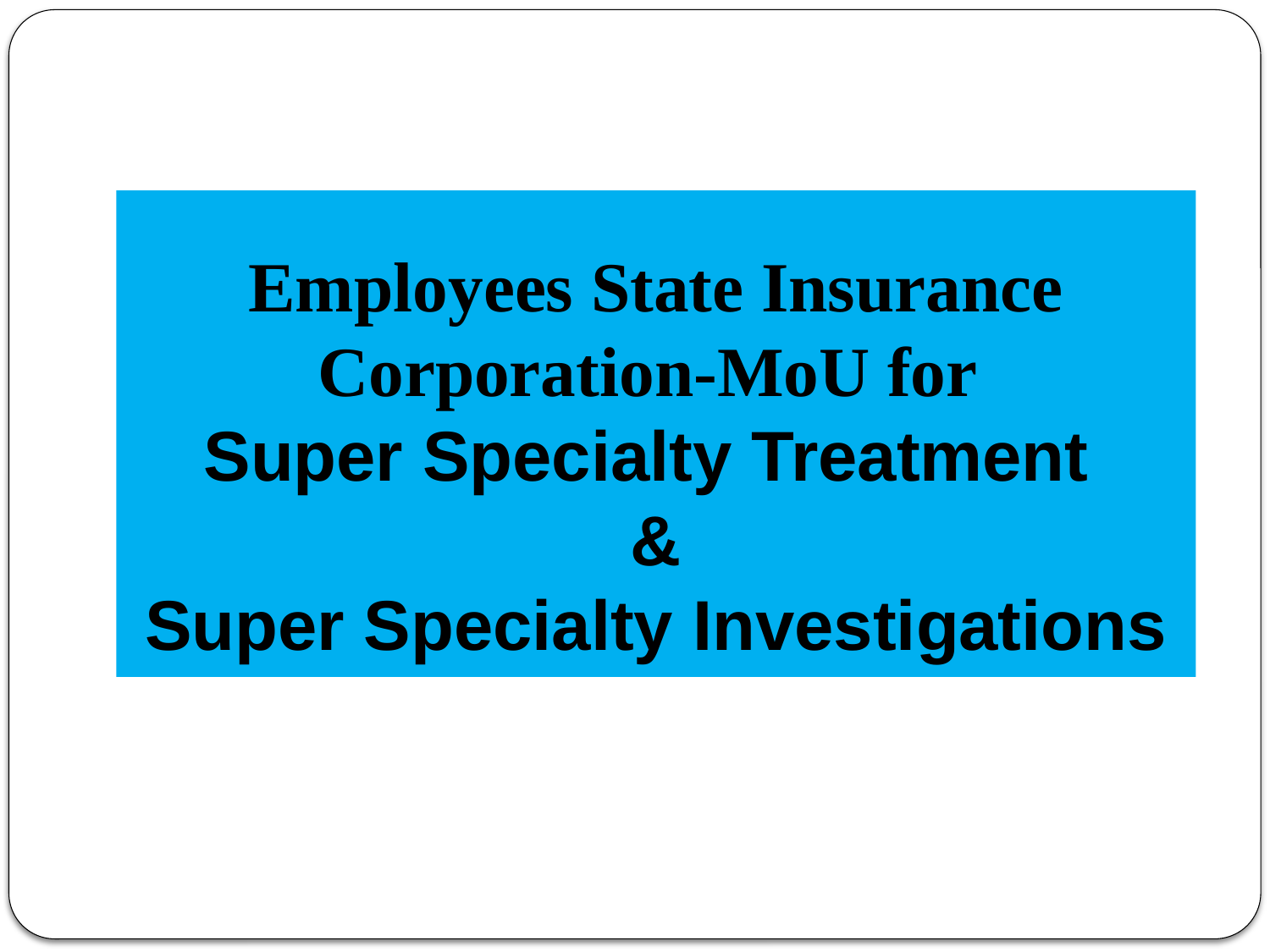

# Employees State Insurance Corporation-MoU for Super Specialty Treatment & Super Specialty Investigations